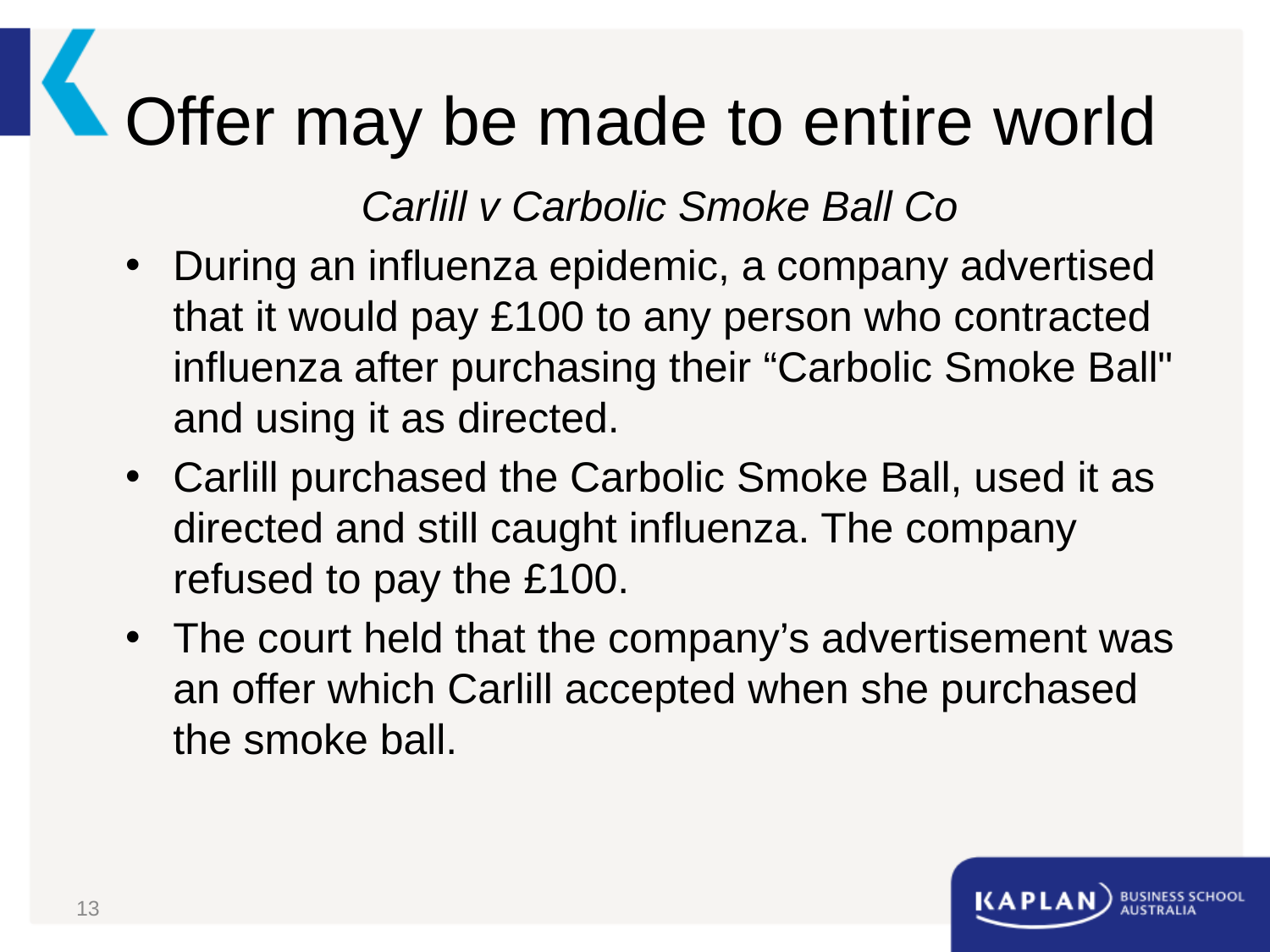

# Offer may be made to entire world
Carlill v Carbolic Smoke Ball Co
During an influenza epidemic, a company advertised that it would pay £100 to any person who contracted influenza after purchasing their “Carbolic Smoke Ball" and using it as directed.
Carlill purchased the Carbolic Smoke Ball, used it as directed and still caught influenza. The company refused to pay the £100.
The court held that the company’s advertisement was an offer which Carlill accepted when she purchased the smoke ball.
13